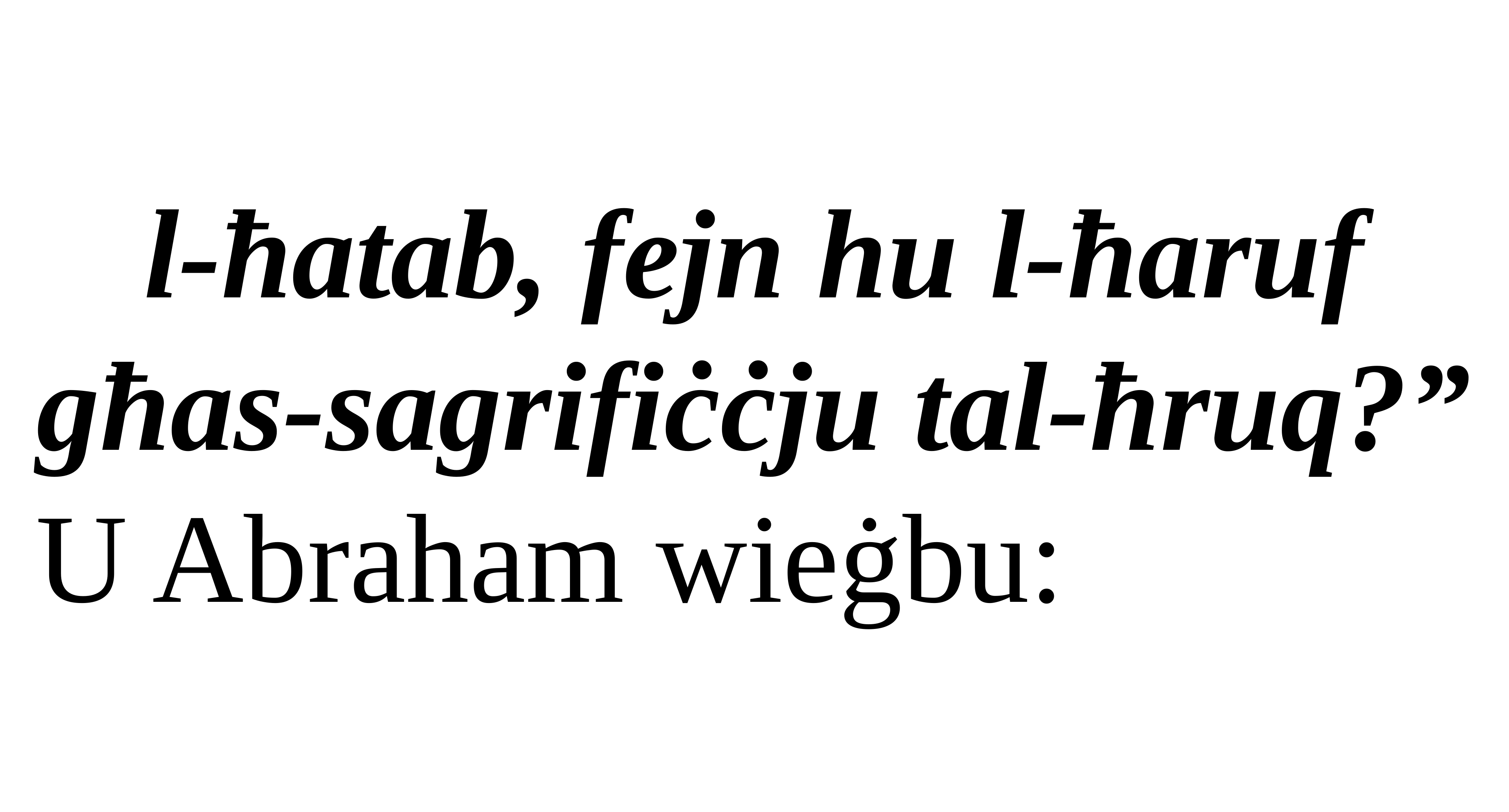

l-ħatab, fejn hu l-ħaruf
għas-sagrifiċċju tal-ħruq?”
U Abraham wieġbu: